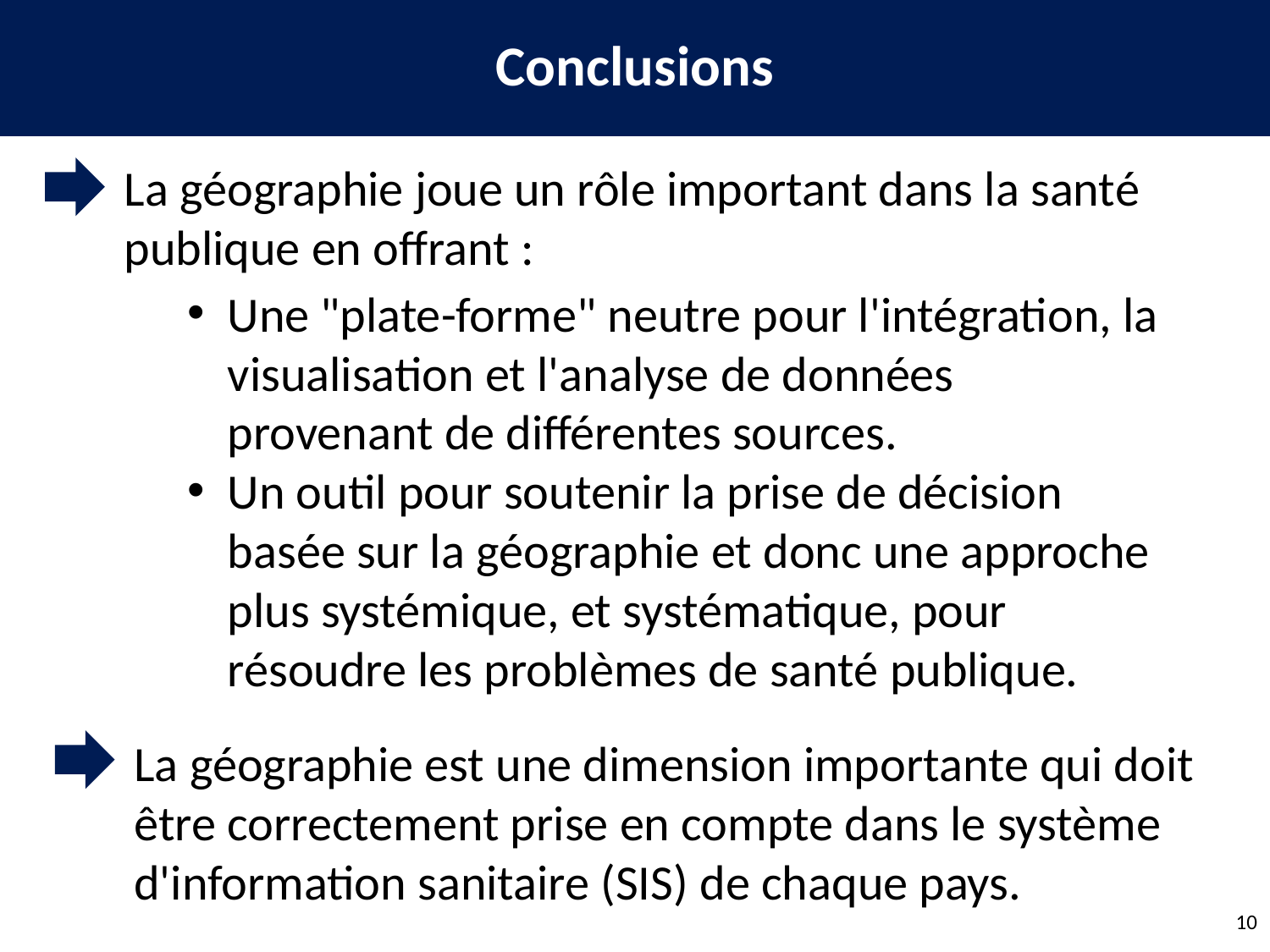

Conclusions
La géographie joue un rôle important dans la santé publique en offrant :

Une "plate-forme" neutre pour l'intégration, la visualisation et l'analyse de données provenant de différentes sources.
Un outil pour soutenir la prise de décision basée sur la géographie et donc une approche plus systémique, et systématique, pour résoudre les problèmes de santé publique.
La géographie est une dimension importante qui doit être correctement prise en compte dans le système d'information sanitaire (SIS) de chaque pays.

10